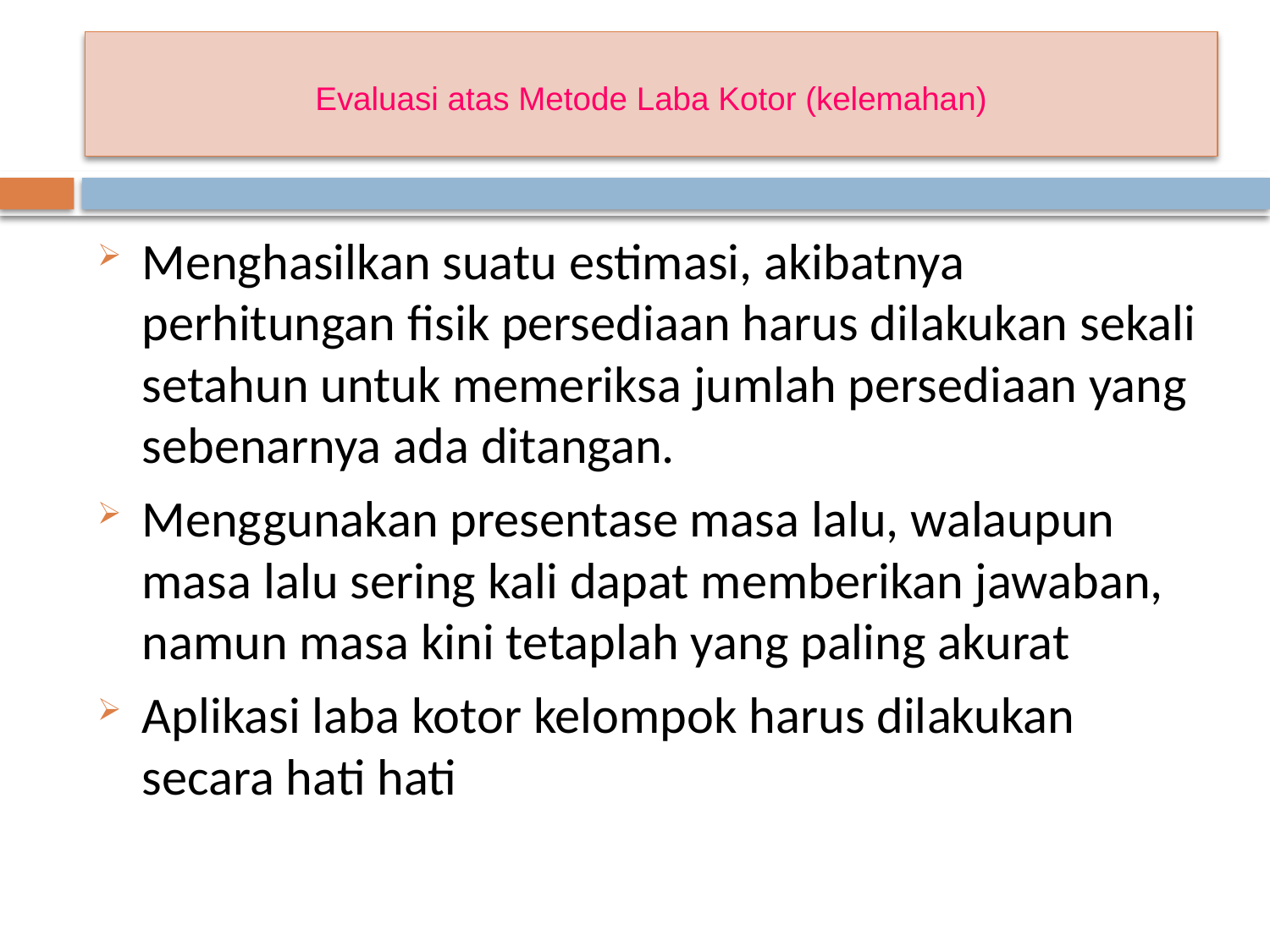

# Evaluasi atas Metode Laba Kotor (kelemahan)
Menghasilkan suatu estimasi, akibatnya perhitungan fisik persediaan harus dilakukan sekali setahun untuk memeriksa jumlah persediaan yang sebenarnya ada ditangan.
Menggunakan presentase masa lalu, walaupun masa lalu sering kali dapat memberikan jawaban, namun masa kini tetaplah yang paling akurat
Aplikasi laba kotor kelompok harus dilakukan secara hati hati